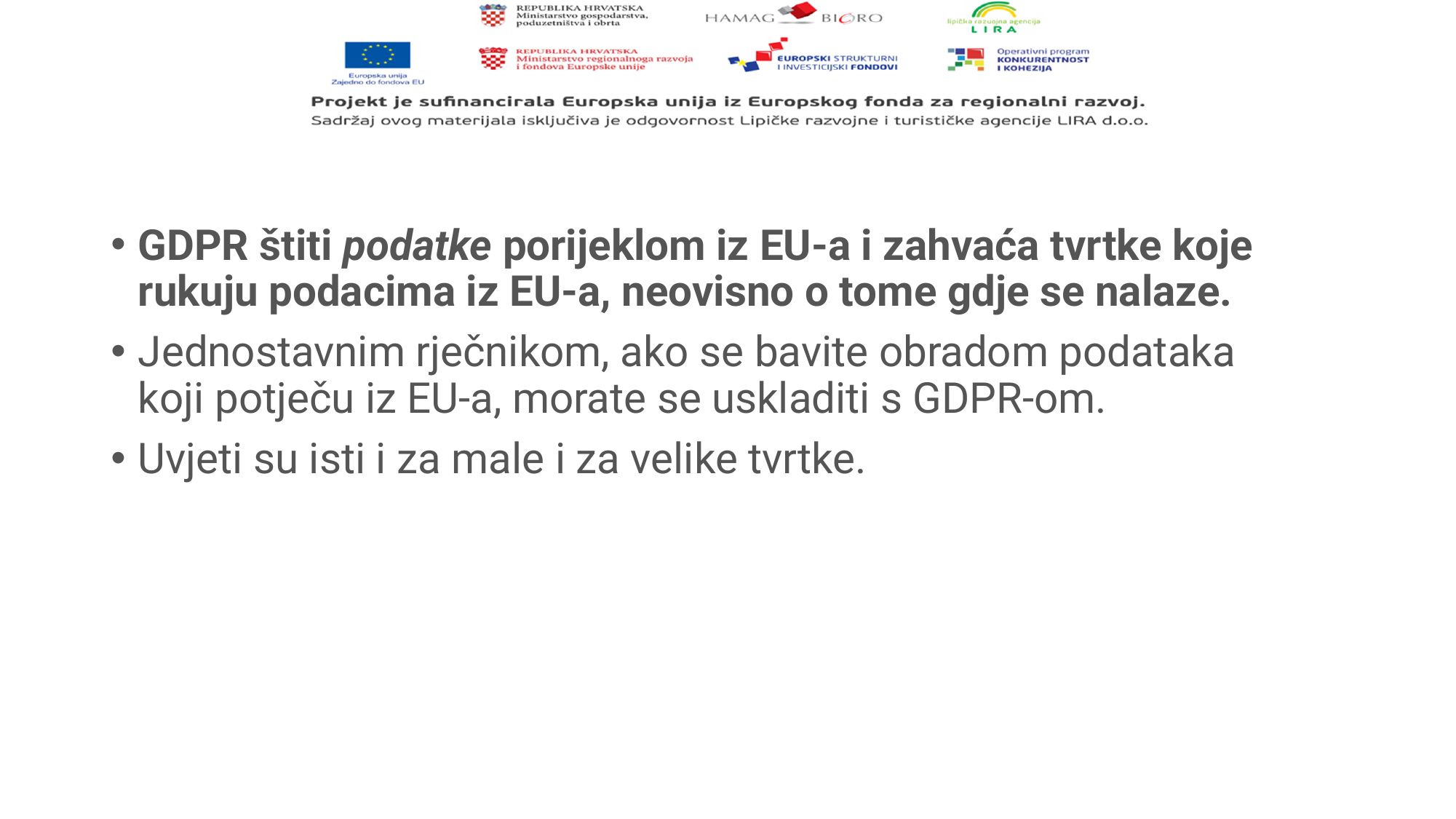

#
GDPR štiti podatke porijeklom iz EU-a i zahvaća tvrtke koje rukuju podacima iz EU-a, neovisno o tome gdje se nalaze.
Jednostavnim rječnikom, ako se bavite obradom podataka koji potječu iz EU-a, morate se uskladiti s GDPR-om.
Uvjeti su isti i za male i za velike tvrtke.